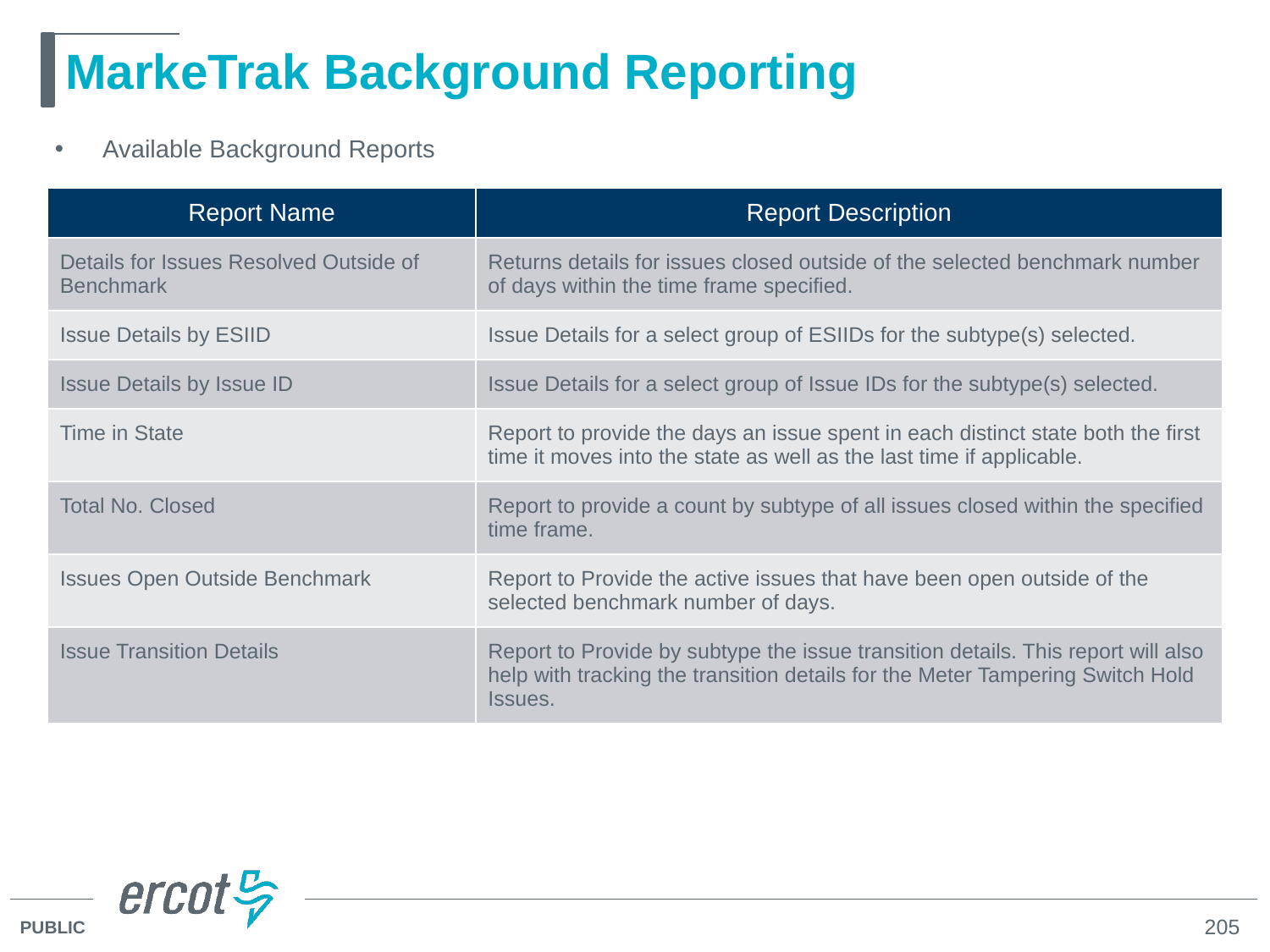

# MarkeTrak Background Reporting
Available Background Reports

| Report Name | Report Description |
| --- | --- |
| Details for Issues Resolved Outside of Benchmark | Returns details for issues closed outside of the selected benchmark number of days within the time frame specified. |
| Issue Details by ESIID | Issue Details for a select group of ESIIDs for the subtype(s) selected. |
| Issue Details by Issue ID | Issue Details for a select group of Issue IDs for the subtype(s) selected. |
| Time in State | Report to provide the days an issue spent in each distinct state both the first time it moves into the state as well as the last time if applicable. |
| Total No. Closed | Report to provide a count by subtype of all issues closed within the specified time frame. |
| Issues Open Outside Benchmark | Report to Provide the active issues that have been open outside of the selected benchmark number of days. |
| Issue Transition Details | Report to Provide by subtype the issue transition details. This report will also help with tracking the transition details for the Meter Tampering Switch Hold Issues. |
205